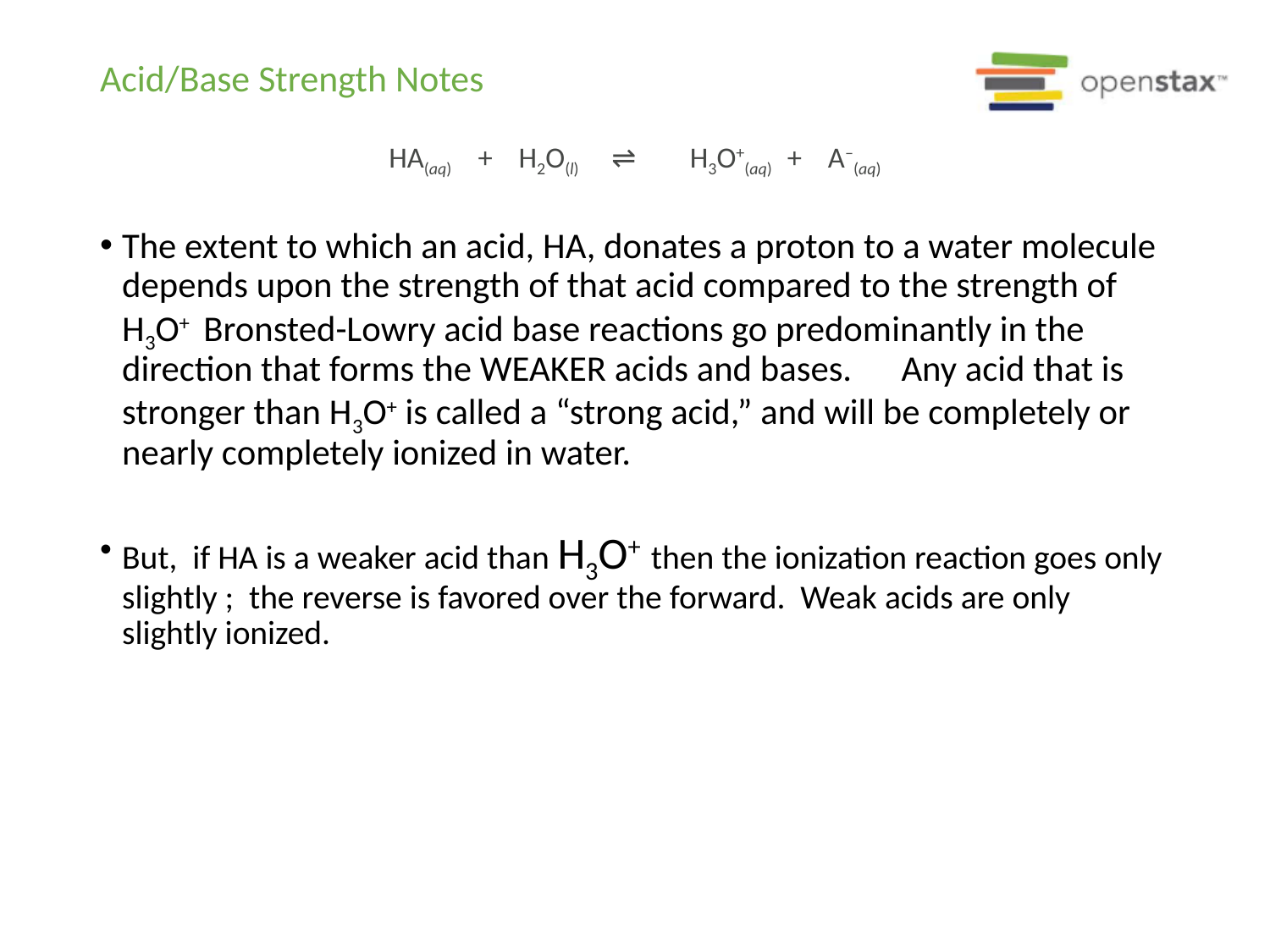

# Acid/Base Strength Notes
HA(aq)    +    H2O(l)     ⇌ 	H3O+(aq)    +    A–(aq)

The extent to which an acid, HA, donates a proton to a water molecule depends upon the strength of that acid compared to the strength of  H3O+   Bronsted-Lowry acid base reactions go predominantly in the direction that forms the WEAKER acids and bases.      Any acid that is stronger than H3O+ is called a “strong acid,” and will be completely or nearly completely ionized in water.

But,  if HA is a weaker acid than H3O+ then the ionization reaction goes only slightly ;  the reverse is favored over the forward.  Weak acids are only slightly ionized.